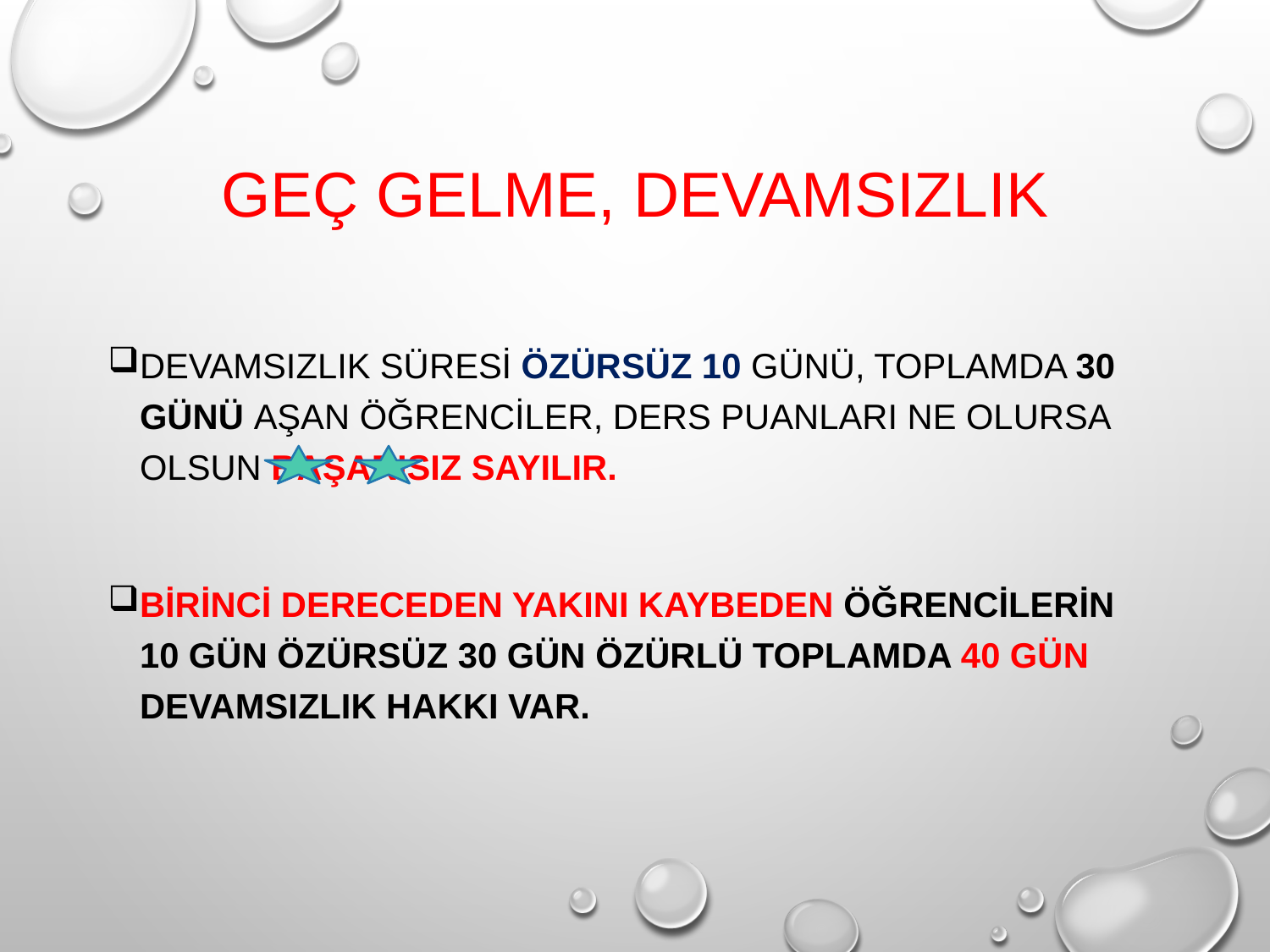

# Geç Gelme, Devamsızlık
Devamsızlık süresi özürsüz 10 günü, toplamda 30 günü aşan öğrenciler, ders puanları ne olursa olsun başarısız sayılır.

Birinci dereceden yakını kaybeden öğrencilerin 10 gün özürsüz 30 gün özürlü toplamda 40 gün devamsızlık hakkı var.